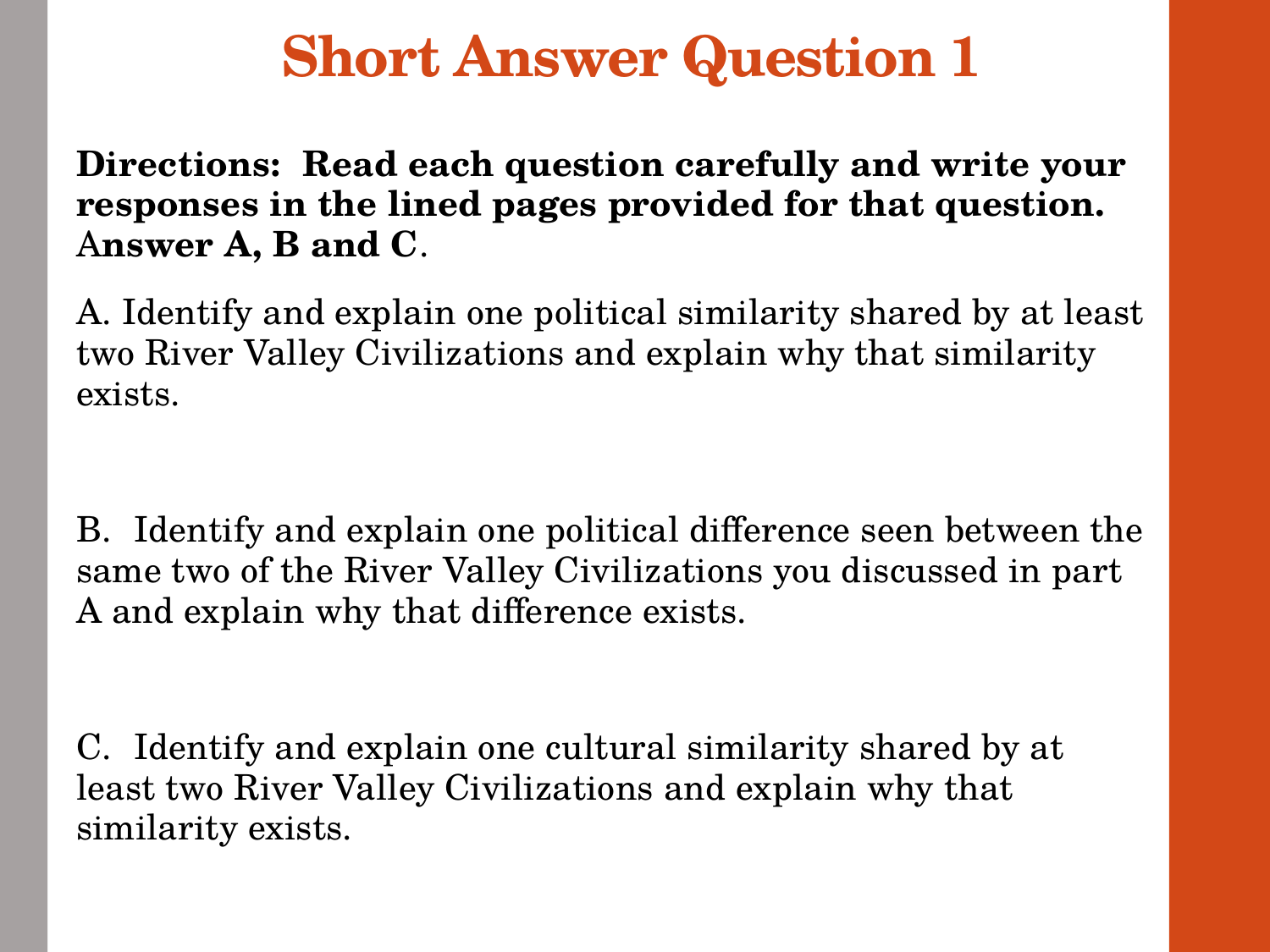

# Short Answer Question 1
Directions:  Read each question carefully and write your responses in the lined pages provided for that question.  Answer A, B and C.
A. Identify and explain one political similarity shared by at least two River Valley Civilizations and explain why that similarity exists.

B.  Identify and explain one political difference seen between the same two of the River Valley Civilizations you discussed in part A and explain why that difference exists.

C.  Identify and explain one cultural similarity shared by at least two River Valley Civilizations and explain why that similarity exists.